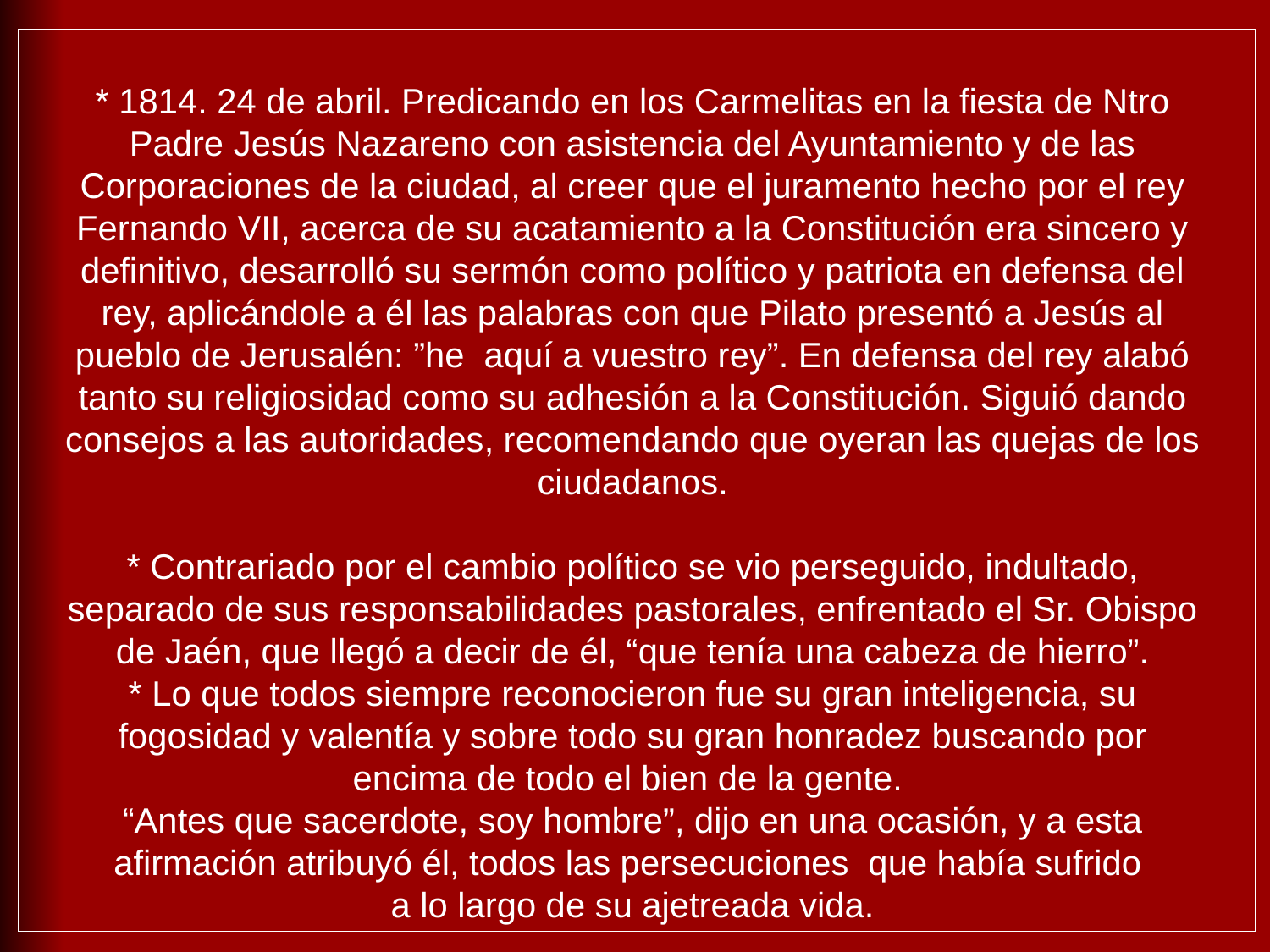

* 1814. 24 de abril. Predicando en los Carmelitas en la fiesta de Ntro Padre Jesús Nazareno con asistencia del Ayuntamiento y de las Corporaciones de la ciudad, al creer que el juramento hecho por el rey Fernando VII, acerca de su acatamiento a la Constitución era sincero y definitivo, desarrolló su sermón como político y patriota en defensa del rey, aplicándole a él las palabras con que Pilato presentó a Jesús al pueblo de Jerusalén: ”he  aquí a vuestro rey”. En defensa del rey alabó tanto su religiosidad como su adhesión a la Constitución. Siguió dando consejos a las autoridades, recomendando que oyeran las quejas de los ciudadanos.

* Contrariado por el cambio político se vio perseguido, indultado, separado de sus responsabilidades pastorales, enfrentado el Sr. Obispo de Jaén, que llegó a decir de él, “que tenía una cabeza de hierro”.
* Lo que todos siempre reconocieron fue su gran inteligencia, su fogosidad y valentía y sobre todo su gran honradez buscando por encima de todo el bien de la gente.
“Antes que sacerdote, soy hombre”, dijo en una ocasión, y a esta afirmación atribuyó él, todos las persecuciones  que había sufrido
a lo largo de su ajetreada vida.